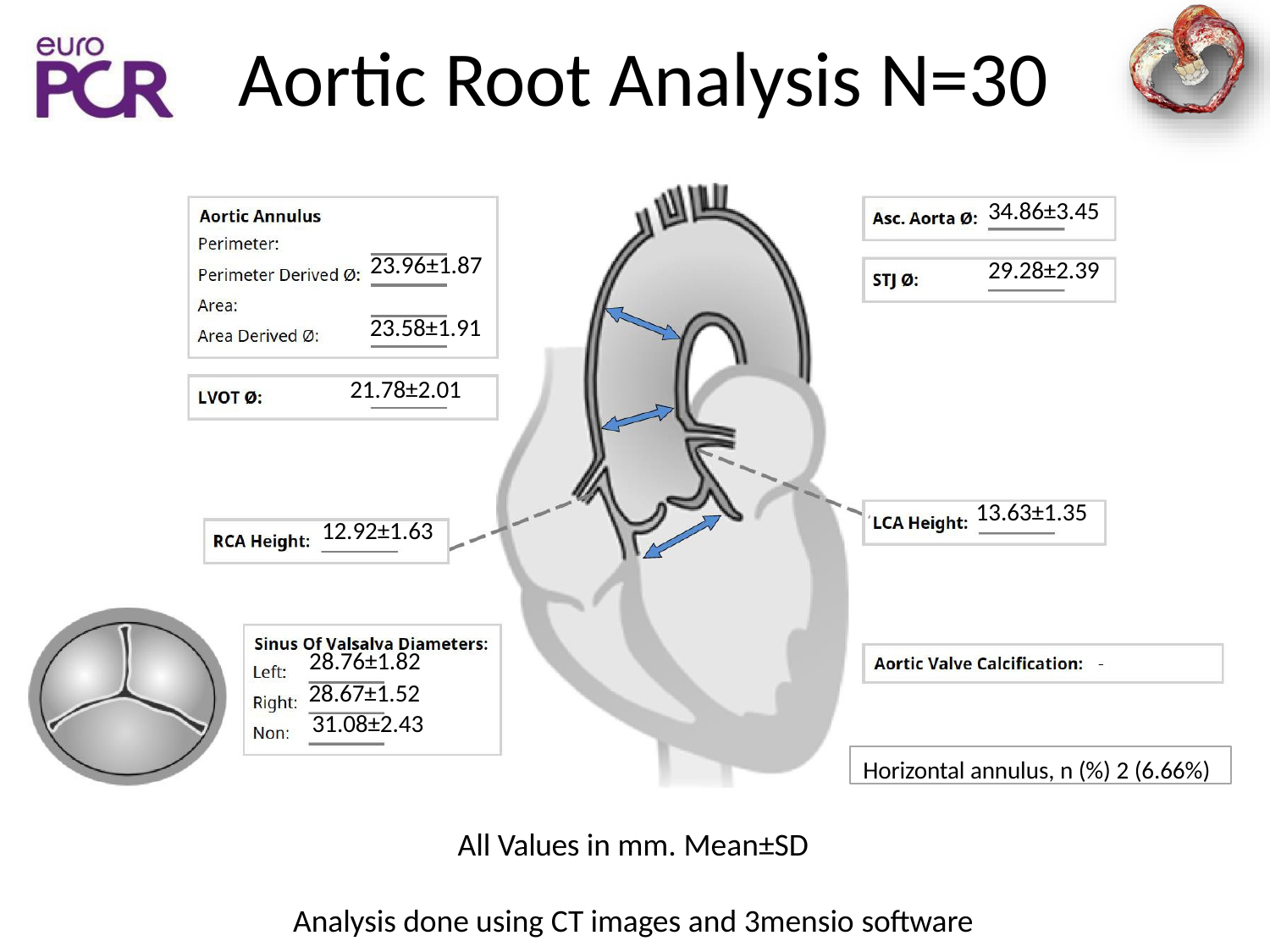

# Aortic Root Analysis N=30

34.86±3.45
23.96±1.87
29.28±2.39
23.58±1.91

21.78±2.01
13.63±1.35
12.92±1.63
28.76±1.82
28.67±1.52
31.08±2.43
Horizontal annulus, n (%) 2 (6.66%)
All Values in mm. Mean±SD

Analysis done using CT images and 3mensio software